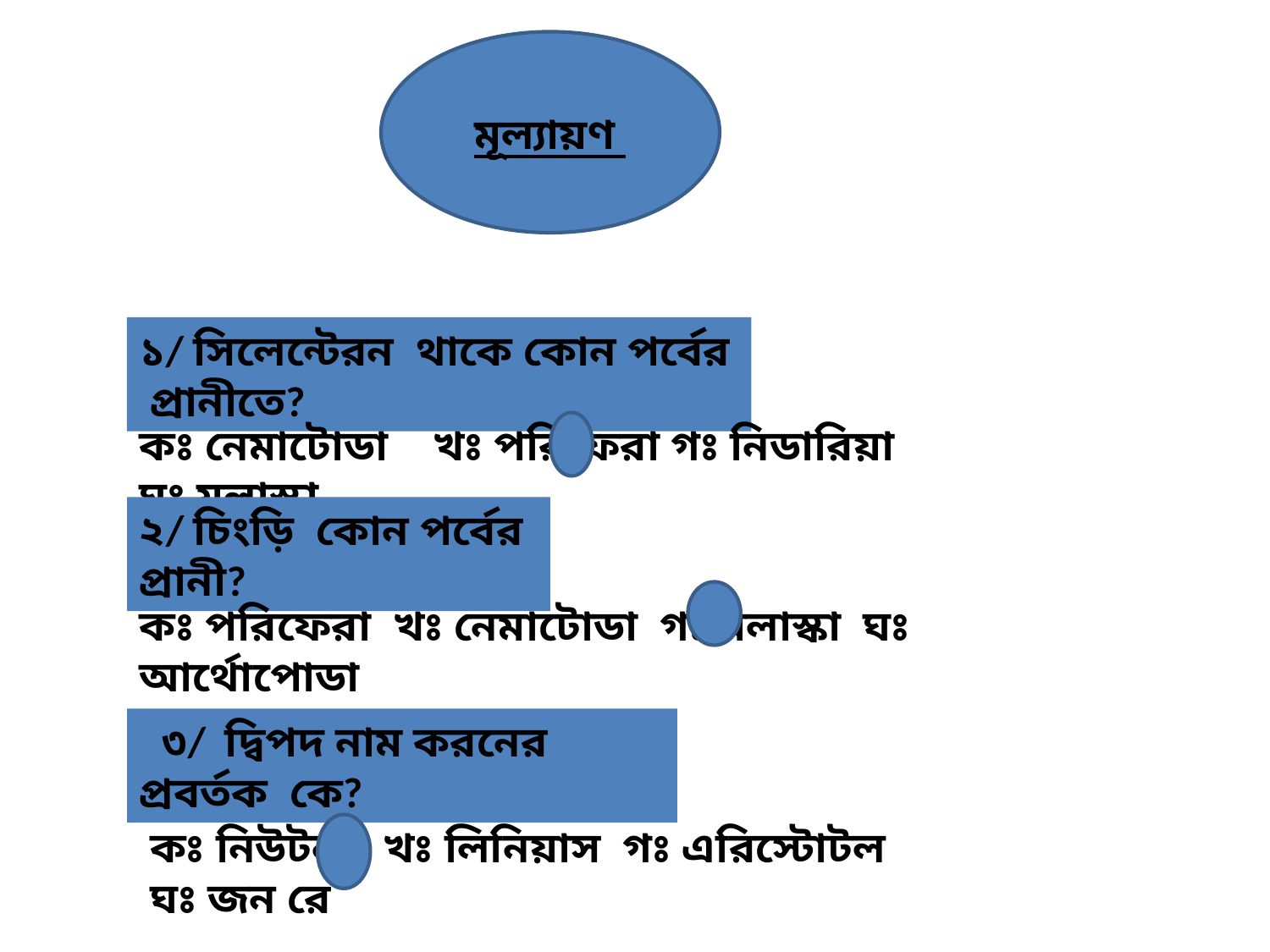

মূল্যায়ণ
১/ সিলেন্টেরন  থাকে কোন পর্বের  প্রানীতে?
কঃ নেমাটোডা    খঃ পরিফেরা গঃ নিডারিয়া ঘঃ মলাস্কা

২/ চিংড়ি  কোন পর্বের প্রানী?

কঃ পরিফেরা  খঃ নেমাটোডা  গঃ মলাস্কা  ঘঃ আর্থোপোডা
  ৩/  দ্বিপদ নাম করনের প্রবর্তক  কে?
কঃ নিউটন    খঃ লিনিয়াস  গঃ এরিস্টোটল  ঘঃ জন রে